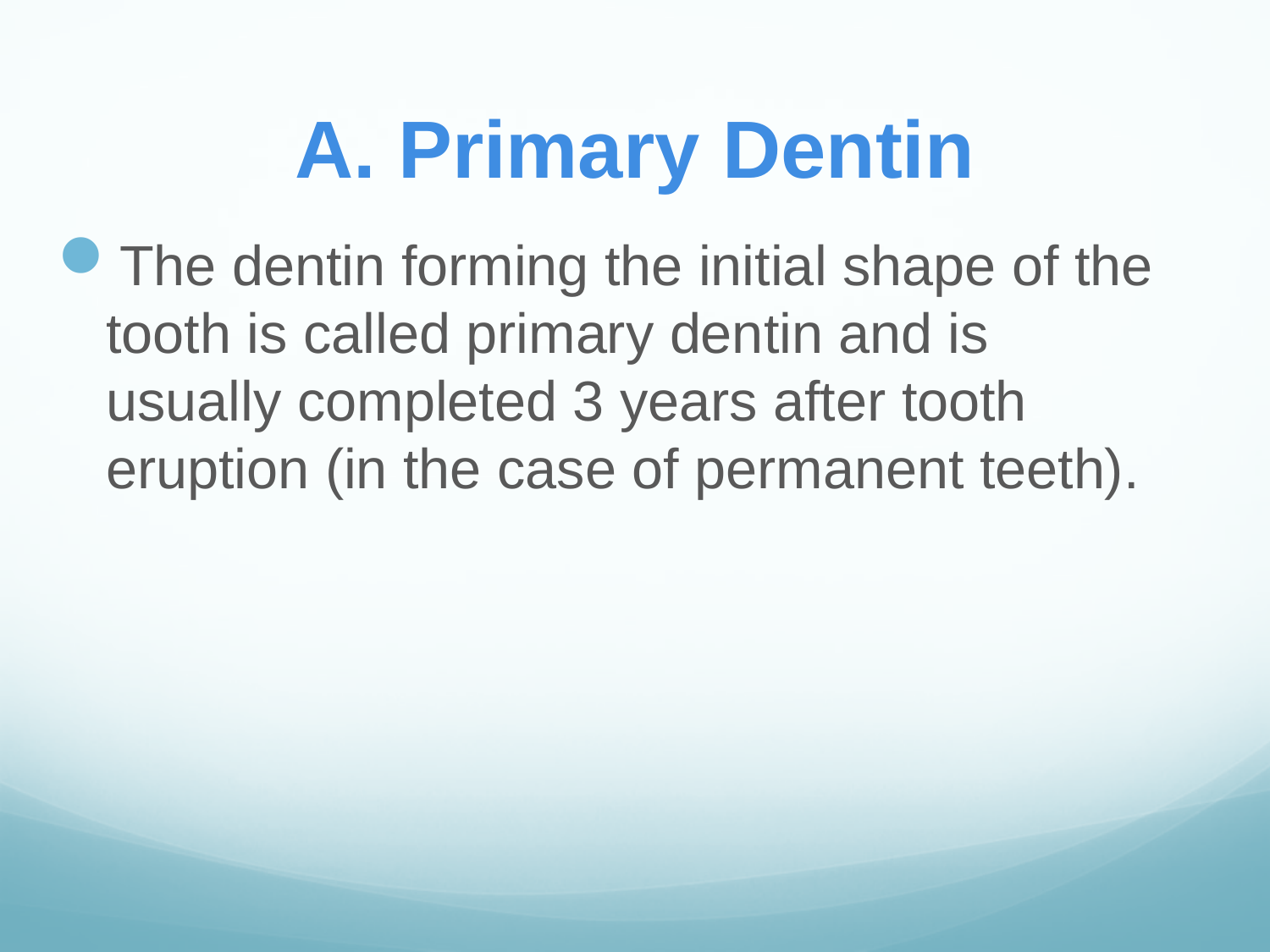

# A. Primary Dentin
The dentin forming the initial shape of the tooth is called primary dentin and is usually completed 3 years after tooth eruption (in the case of permanent teeth).